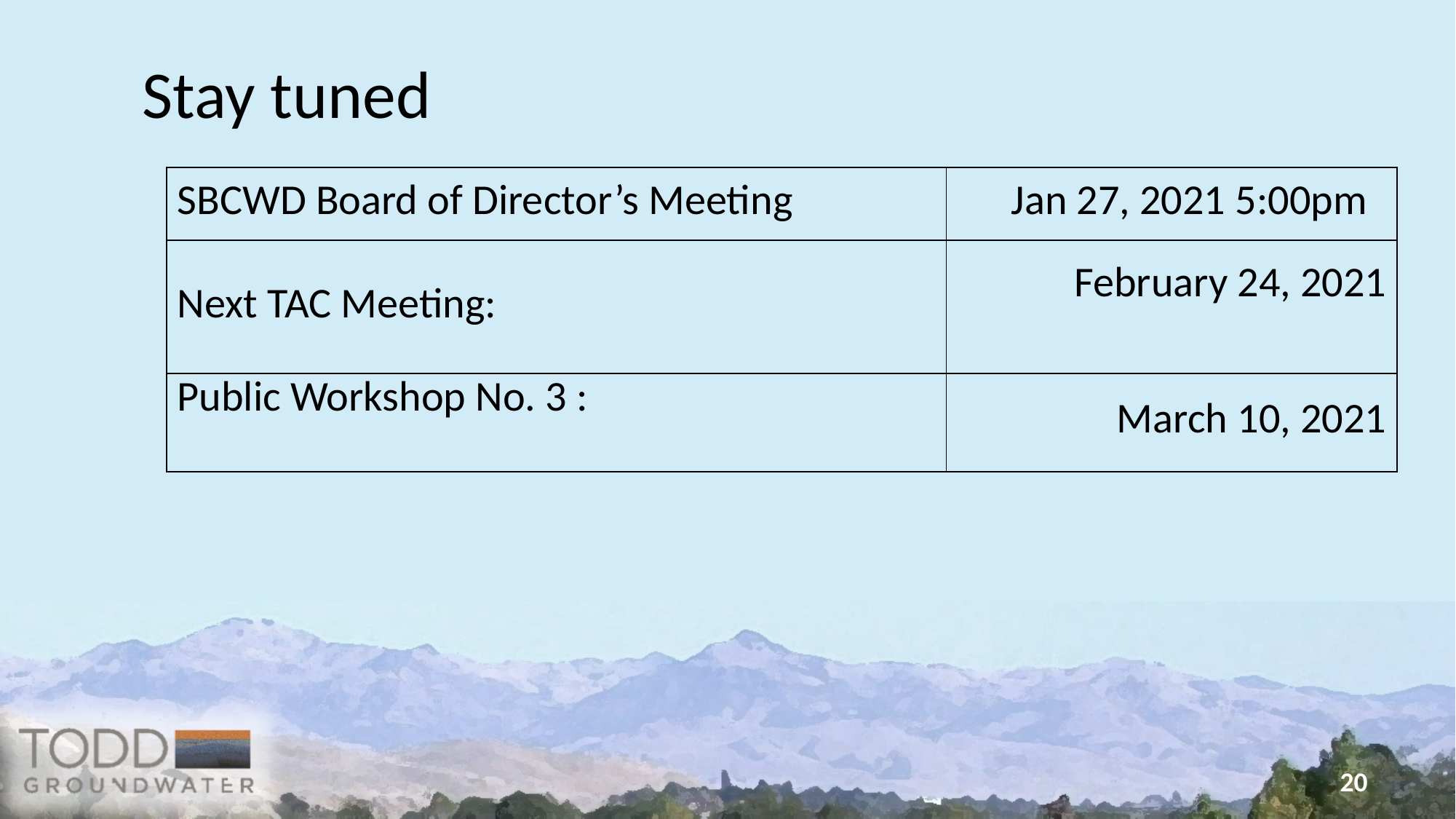

# Stay tuned
| SBCWD Board of Director’s Meeting | Jan 27, 2021 5:00pm |
| --- | --- |
| Next TAC Meeting: | February 24, 2021 |
| Public Workshop No. 3 : | March 10, 2021 |
20